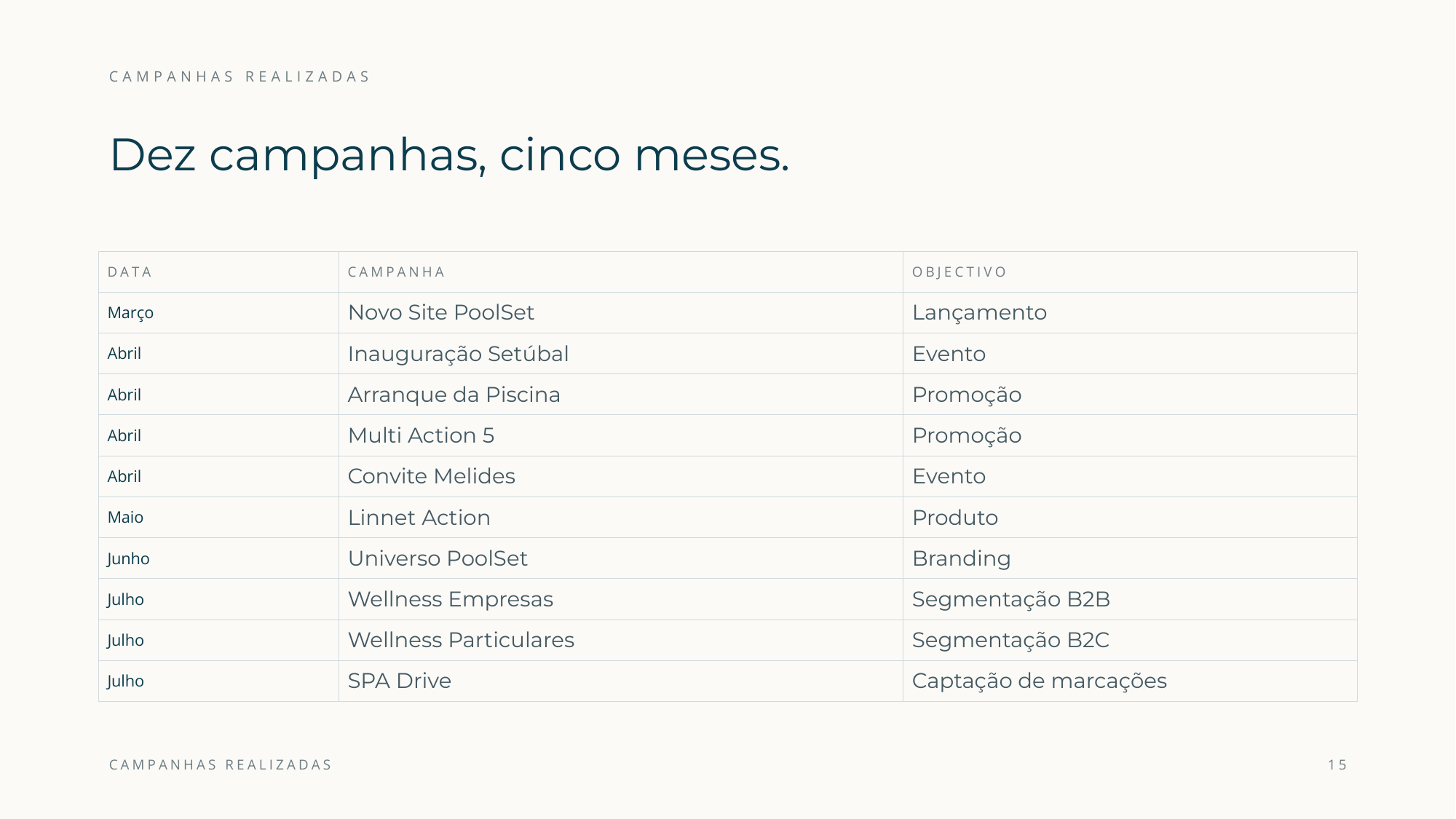

CAMPANHAS REALIZADAS
Dez campanhas, cinco meses.
| DATA | CAMPANHA | OBJECTIVO |
| --- | --- | --- |
| Março | Novo Site PoolSet | Lançamento |
| Abril | Inauguração Setúbal | Evento |
| Abril | Arranque da Piscina | Promoção |
| Abril | Multi Action 5 | Promoção |
| Abril | Convite Melides | Evento |
| Maio | Linnet Action | Produto |
| Junho | Universo PoolSet | Branding |
| Julho | Wellness Empresas | Segmentação B2B |
| Julho | Wellness Particulares | Segmentação B2C |
| Julho | SPA Drive | Captação de marcações |
CAMPANHAS REALIZADAS
15